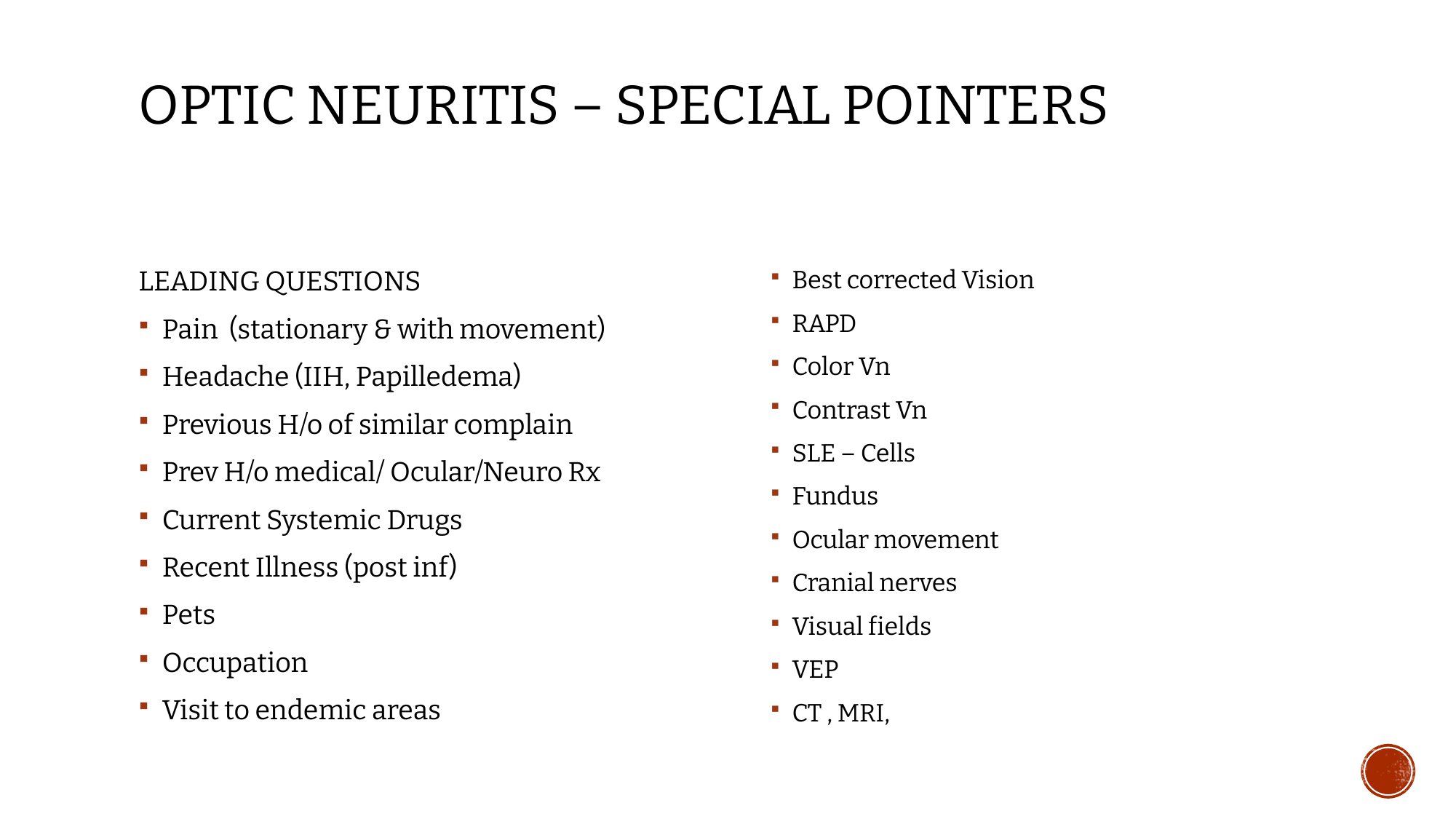

# Optic neuritis – special pointers
LEADING QUESTIONS
Pain  (stationary & with movement)
Headache (IIH, Papilledema)
Previous H/o of similar complain
Prev H/o medical/ Ocular/Neuro Rx
Current Systemic Drugs
Recent Illness (post inf)
Pets
Occupation
Visit to endemic areas
Best corrected Vision
RAPD
Color Vn
Contrast Vn
SLE – Cells
Fundus
Ocular movement
Cranial nerves
Visual fields
VEP
CT , MRI,